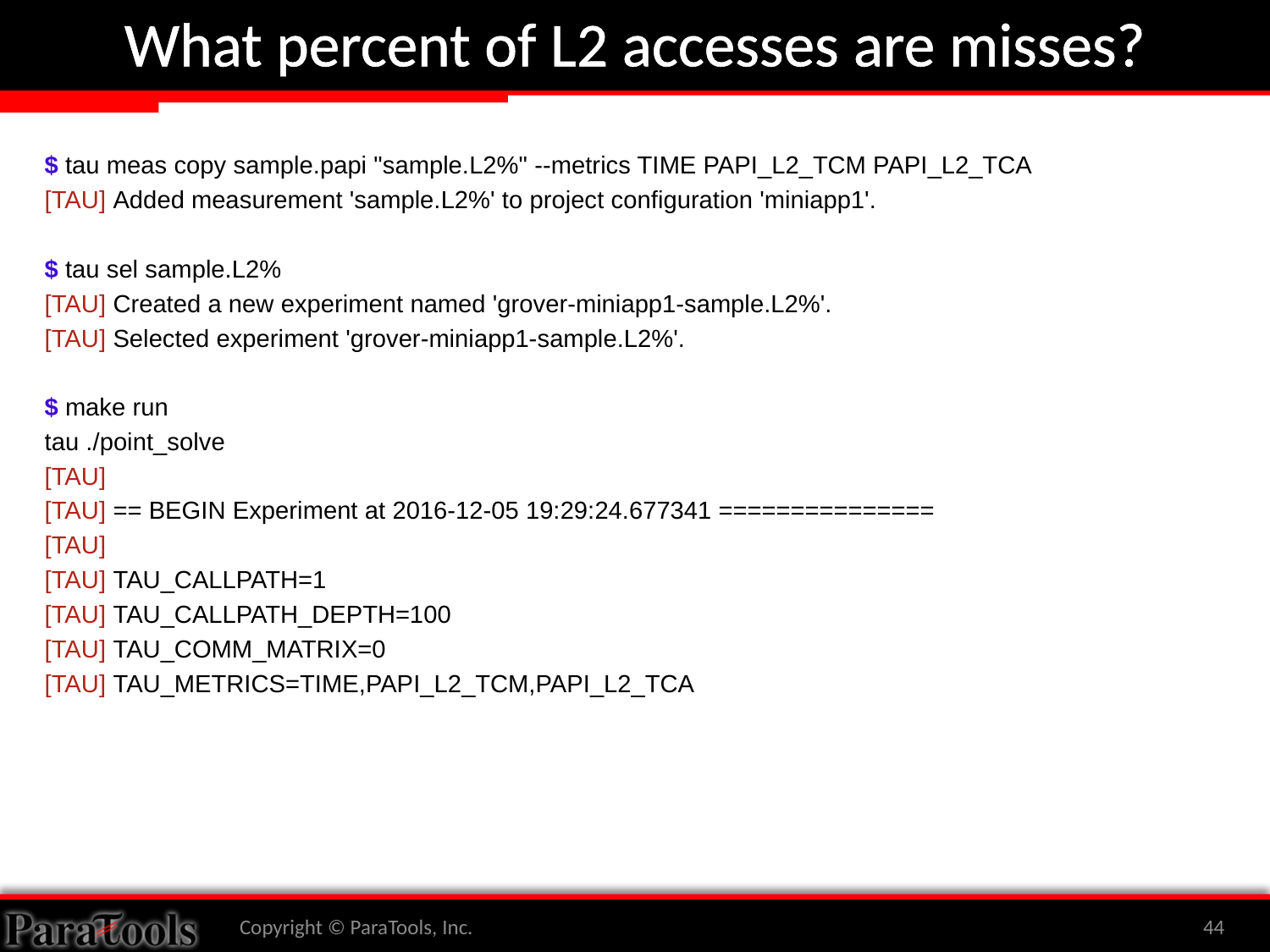

# What percent of L2 accesses are misses?
$ tau meas copy sample.papi "sample.L2%" --metrics TIME PAPI_L2_TCM PAPI_L2_TCA
[TAU] Added measurement 'sample.L2%' to project configuration 'miniapp1'.

$ tau sel sample.L2%
[TAU] Created a new experiment named 'grover-miniapp1-sample.L2%'.
[TAU] Selected experiment 'grover-miniapp1-sample.L2%'.

$ make run
tau ./point_solve
[TAU]
[TAU] == BEGIN Experiment at 2016-12-05 19:29:24.677341 ===============
[TAU]
[TAU] TAU_CALLPATH=1
[TAU] TAU_CALLPATH_DEPTH=100
[TAU] TAU_COMM_MATRIX=0
[TAU] TAU_METRICS=TIME,PAPI_L2_TCM,PAPI_L2_TCA

Copyright © ParaTools, Inc.
44